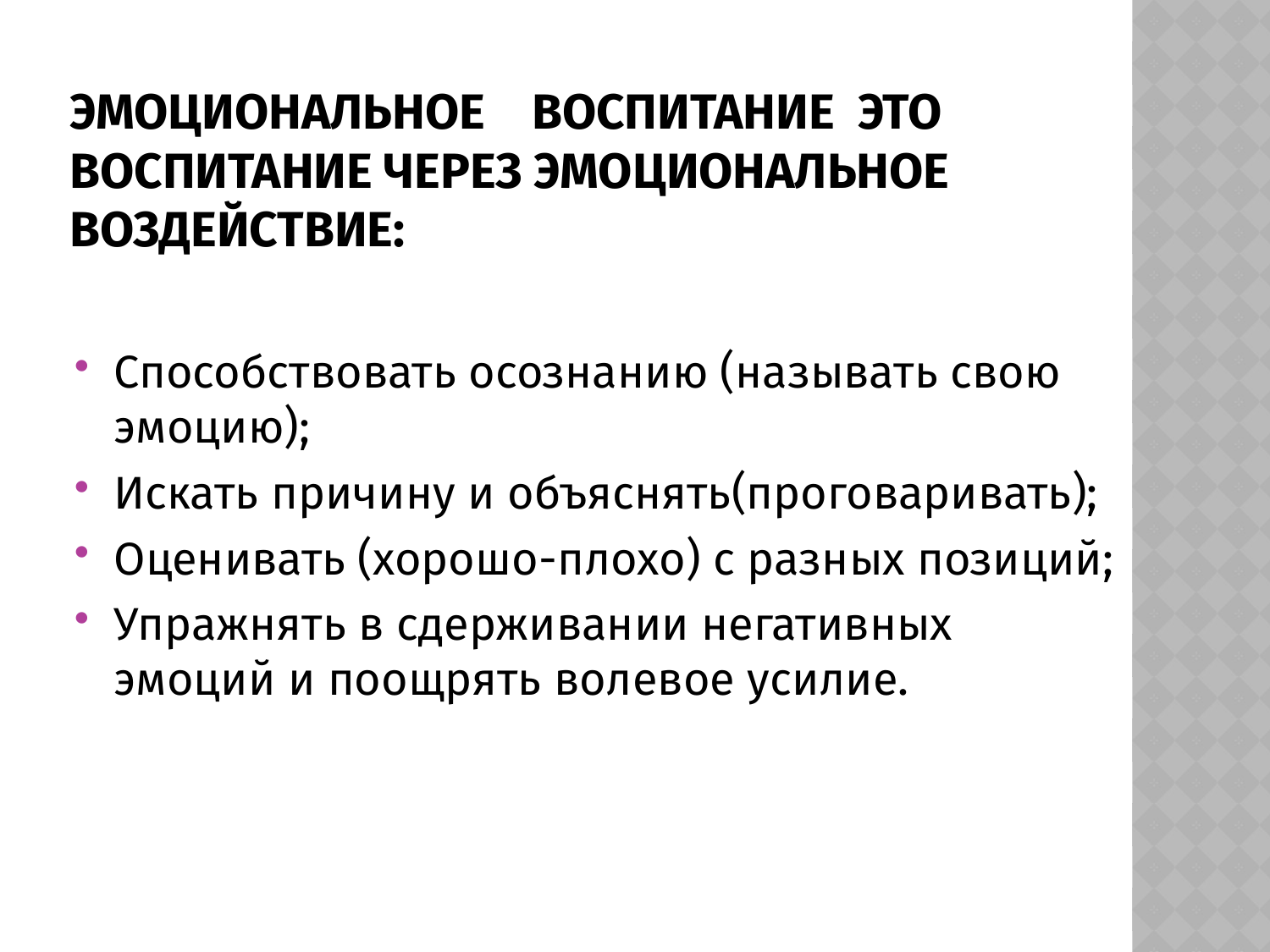

# Эмоциональное    воспитание  это воспитание через эмоциональное воздействие:
Способствовать осознанию (называть свою эмоцию);
Искать причину и объяснять(проговаривать);
Оценивать (хорошо-плохо) с разных позиций;
Упражнять в сдерживании негативных эмоций и поощрять волевое усилие.